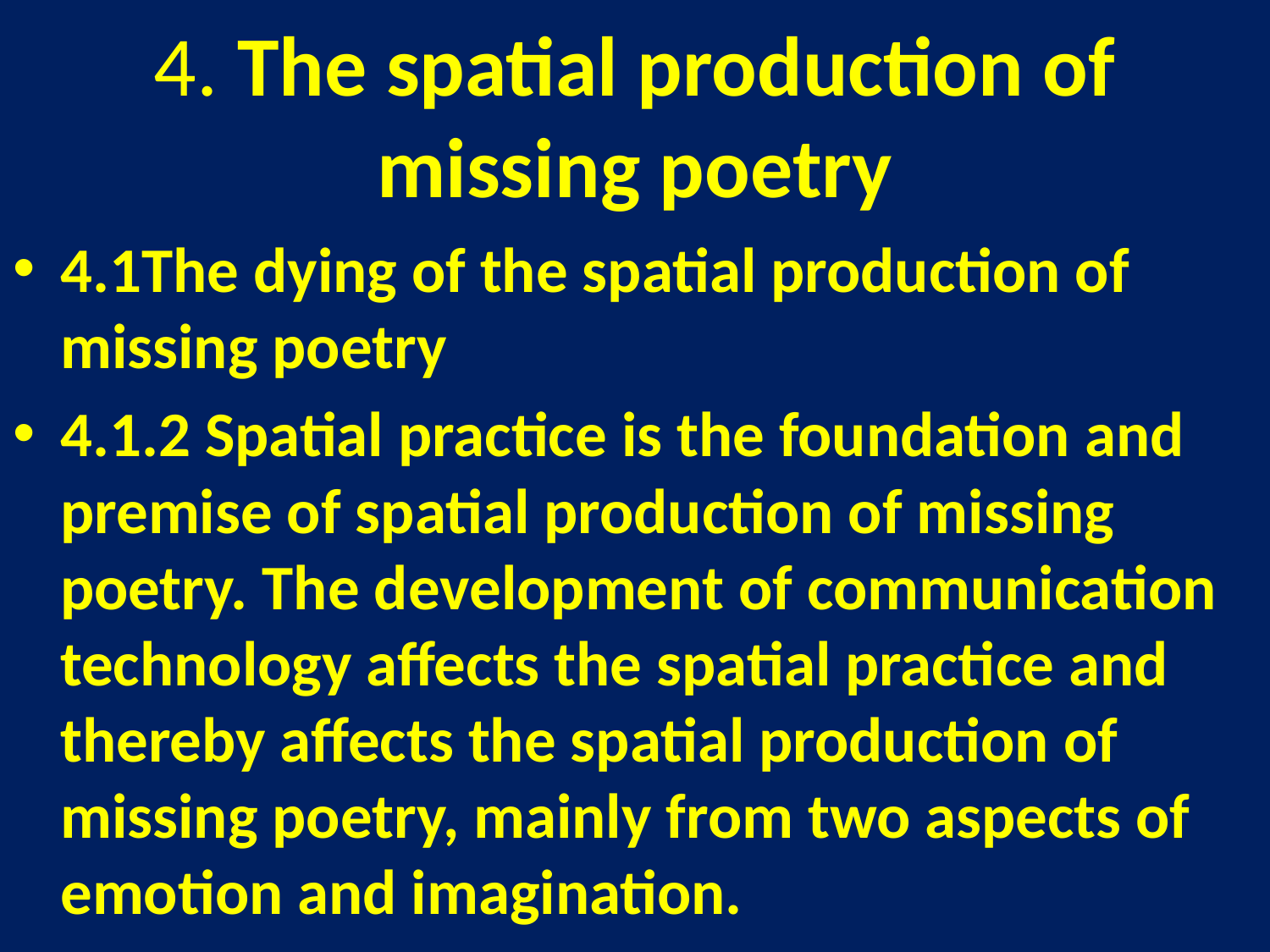

# 4. The spatial production of missing poetry
4.1The dying of the spatial production of missing poetry
4.1.2 Spatial practice is the foundation and premise of spatial production of missing poetry. The development of communication technology affects the spatial practice and thereby affects the spatial production of missing poetry, mainly from two aspects of emotion and imagination.